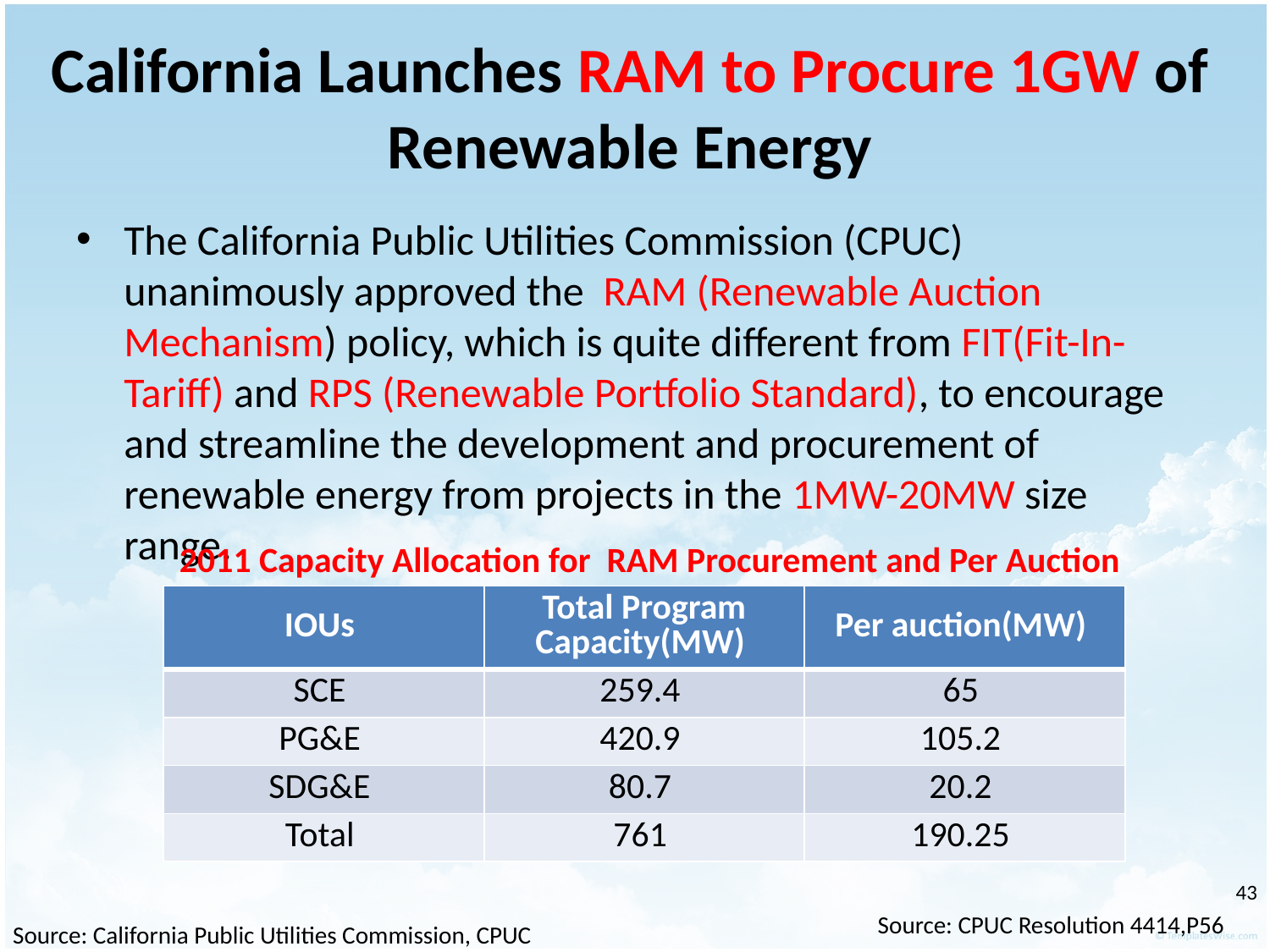

# California Launches RAM to Procure 1GW of Renewable Energy
The California Public Utilities Commission (CPUC) unanimously approved the  RAM (Renewable Auction Mechanism) policy, which is quite different from FIT(Fit-In-Tariff) and RPS (Renewable Portfolio Standard), to encourage and streamline the development and procurement of renewable energy from projects in the 1MW-20MW size range.

2011 Capacity Allocation for  RAM Procurement and Per Auction
| IOUs | Total Program Capacity(MW) | Per auction(MW) |
| --- | --- | --- |
| SCE | 259.4 | 65 |
| PG&E | 420.9 | 105.2 |
| SDG&E | 80.7 | 20.2 |
| Total | 761 | 190.25 |
43
Source: CPUC Resolution 4414,P56
Source: California Public Utilities Commission, CPUC